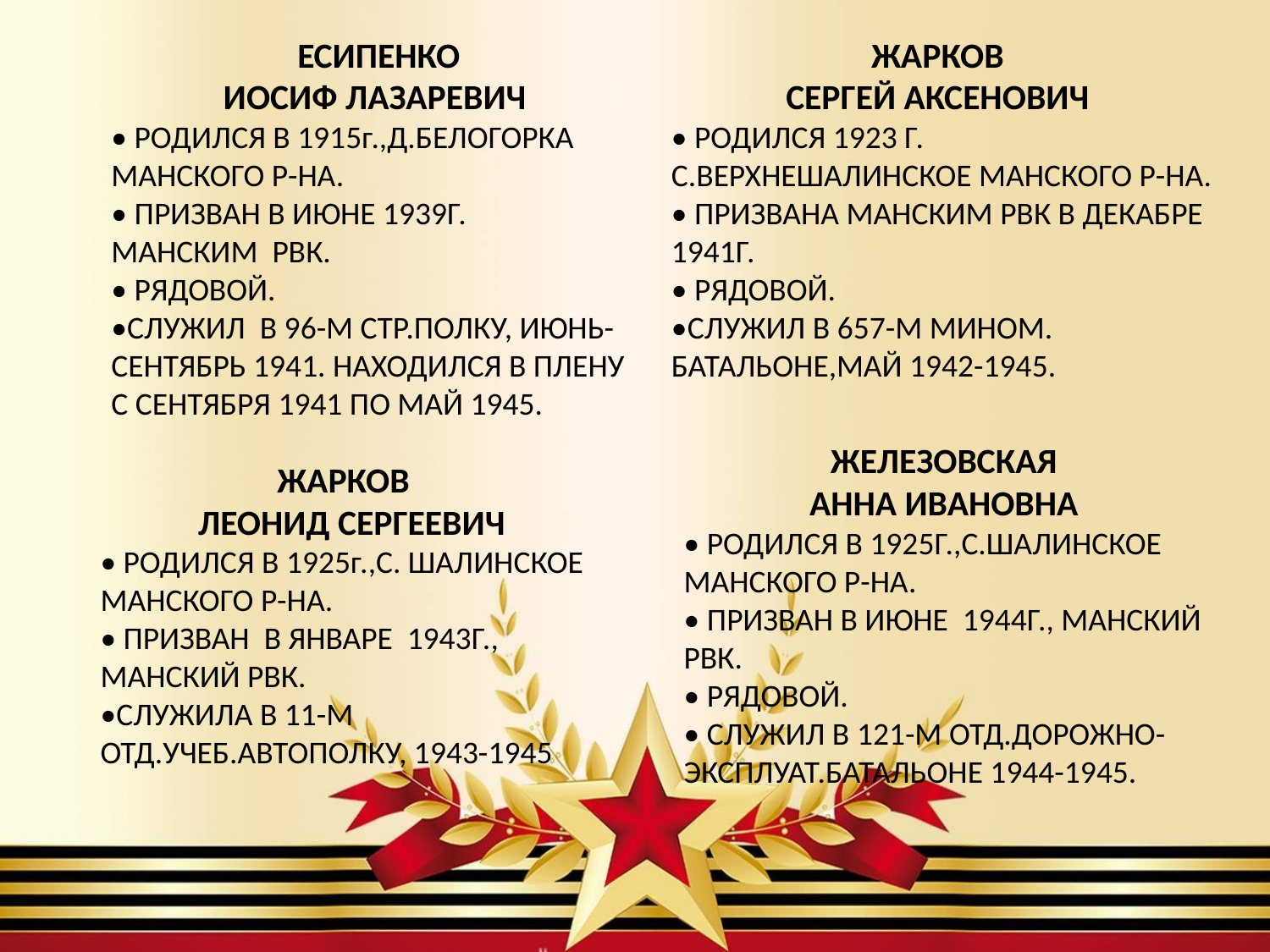

ЕСИПЕНКО
ИОСИФ ЛАЗАРЕВИЧ
• РОДИЛСЯ В 1915г.,Д.БЕЛОГОРКА МАНСКОГО Р-НА.
• ПРИЗВАН В ИЮНЕ 1939Г.                МАНСКИМ  РВК.
• РЯДОВОЙ.
•СЛУЖИЛ  В 96-М СТР.ПОЛКУ, ИЮНЬ-    СЕНТЯБРЬ 1941. НАХОДИЛСЯ В ПЛЕНУ С СЕНТЯБРЯ 1941 ПО МАЙ 1945.
ЖАРКОВ
СЕРГЕЙ АКСЕНОВИЧ
• РОДИЛСЯ 1923 Г.  С.ВЕРХНЕШАЛИНСКОЕ МАНСКОГО Р-НА.
• ПРИЗВАНА МАНСКИМ РВК В ДЕКАБРЕ 1941Г.
• РЯДОВОЙ.
•СЛУЖИЛ В 657-М МИНОМ. БАТАЛЬОНЕ,МАЙ 1942-1945.

ЖЕЛЕЗОВСКАЯ
АННА ИВАНОВНА
• РОДИЛСЯ В 1925Г.,С.ШАЛИНСКОЕ МАНСКОГО Р-НА.
• ПРИЗВАН В ИЮНЕ  1944Г., МАНСКИЙ РВК.
• РЯДОВОЙ.
• СЛУЖИЛ В 121-М ОТД.ДОРОЖНО-ЭКСПЛУАТ.БАТАЛЬОНЕ 1944-1945.
ЖАРКОВ
ЛЕОНИД СЕРГЕЕВИЧ
• РОДИЛСЯ В 1925г.,С. ШАЛИНСКОЕ МАНСКОГО Р-НА.
• ПРИЗВАН  В ЯНВАРЕ  1943Г., МАНСКИЙ РВК.
•СЛУЖИЛА В 11-М ОТД.УЧЕБ.АВТОПОЛКУ, 1943-1945